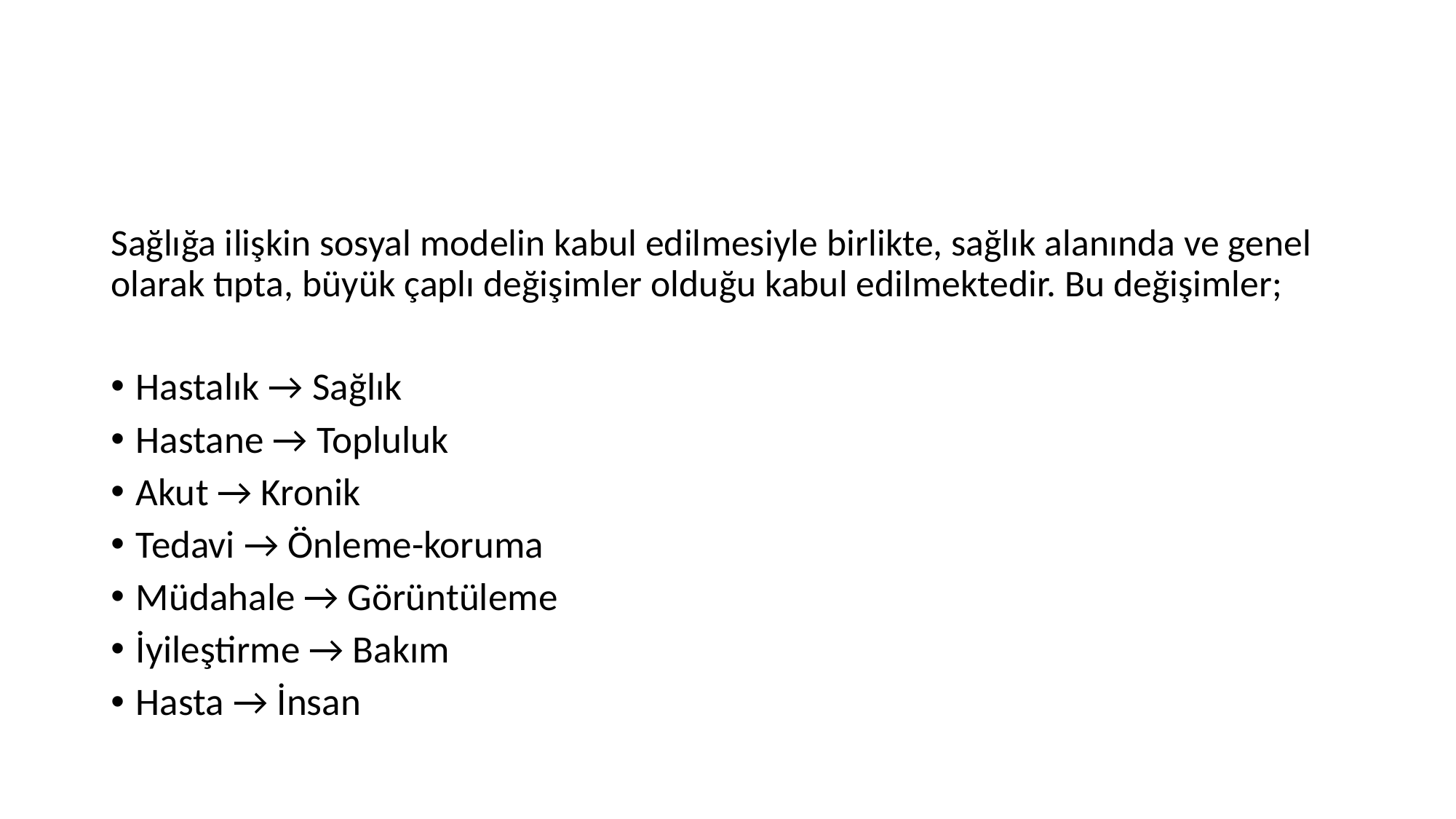

#
Sağlığa ilişkin sosyal modelin kabul edilmesiyle birlikte, sağlık alanında ve genel olarak tıpta, büyük çaplı değişimler olduğu kabul edilmektedir. Bu değişimler;

Hastalık → Sağlık
Hastane → Topluluk
Akut → Kronik
Tedavi → Önleme-koruma
Müdahale → Görüntüleme
İyileştirme → Bakım
Hasta → İnsan